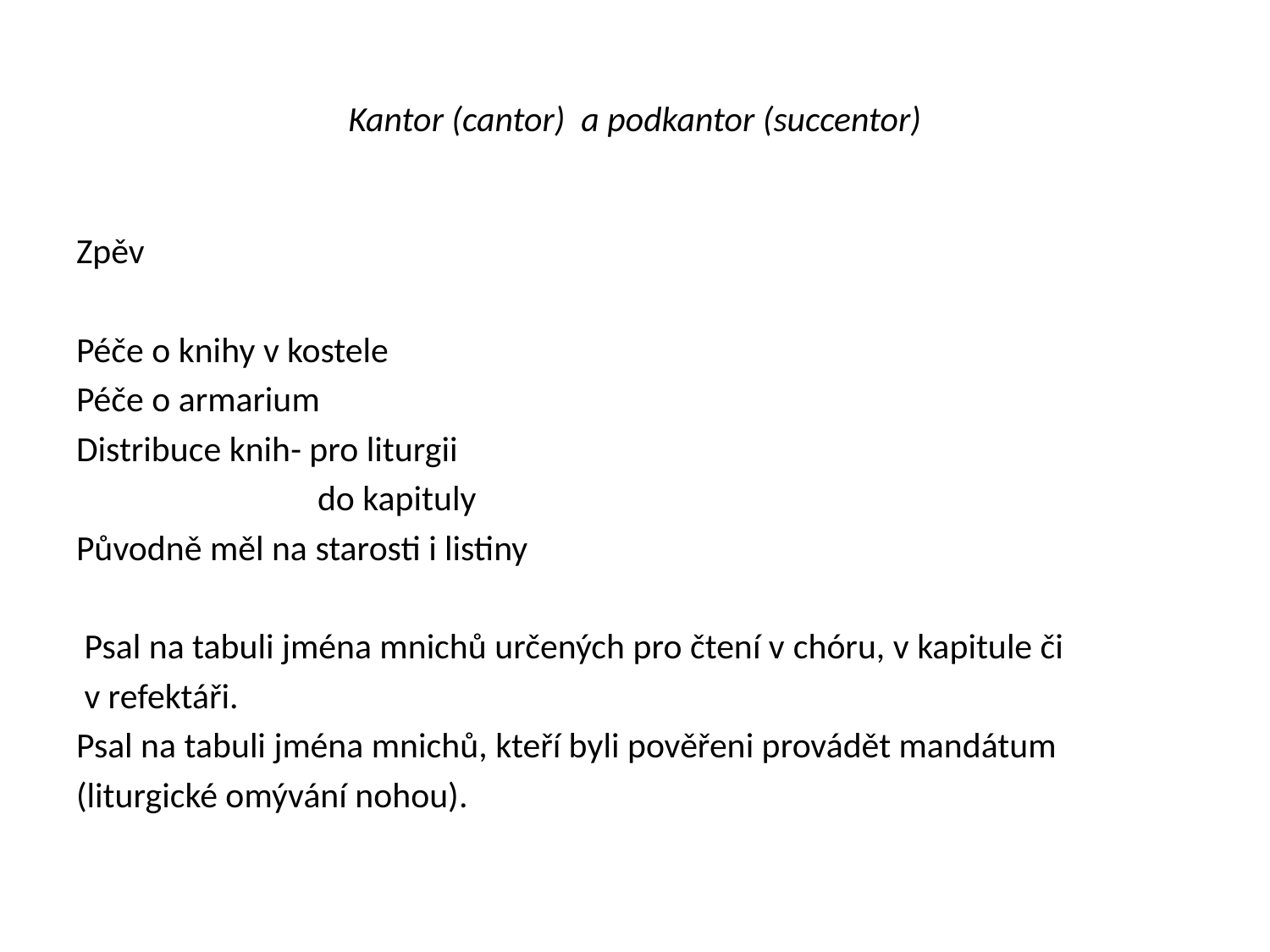

# Kantor (cantor)  a podkantor (succentor)
Zpěv

Péče o knihy v kostele
Péče o armarium
Distribuce knih- pro liturgii
                              do kapituly
Původně měl na starosti i listiny

 Psal na tabuli jména mnichů určených pro čtení v chóru, v kapitule či
 v refektáři.
Psal na tabuli jména mnichů, kteří byli pověřeni provádět mandátum
(liturgické omývání nohou).